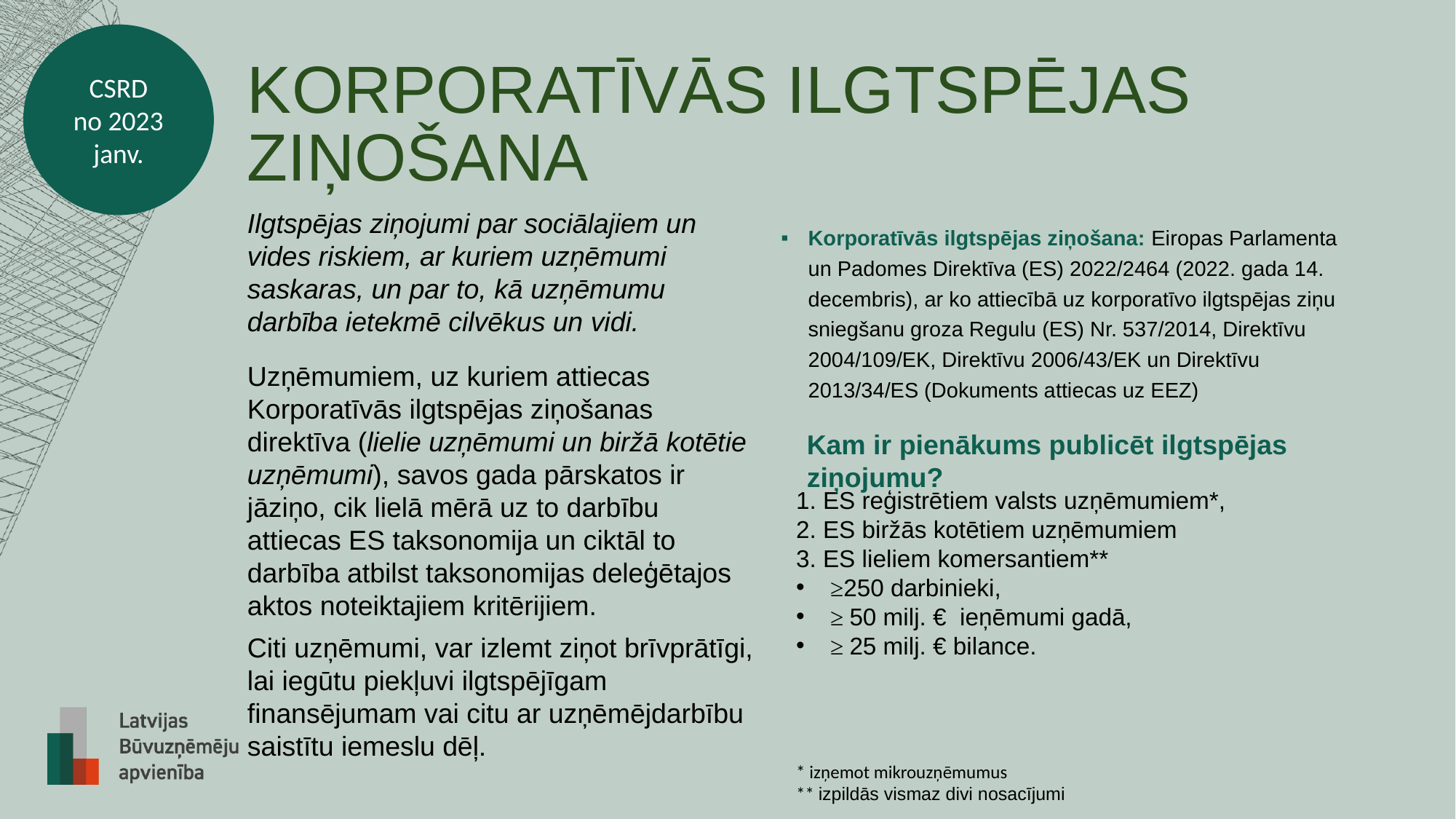

CSRD
no 2023 janv.
# KORPORATĪVĀS ILGTSPĒJAS ZIŅOŠANA
Ilgtspējas ziņojumi par sociālajiem un vides riskiem, ar kuriem uzņēmumi saskaras, un par to, kā uzņēmumu darbība ietekmē cilvēkus un vidi.
Korporatīvās ilgtspējas ziņošana: Eiropas Parlamenta un Padomes Direktīva (ES) 2022/2464 (2022. gada 14. decembris), ar ko attiecībā uz korporatīvo ilgtspējas ziņu sniegšanu groza Regulu (ES) Nr. 537/2014, Direktīvu 2004/109/EK, Direktīvu 2006/43/EK un Direktīvu 2013/34/ES (Dokuments attiecas uz EEZ)
Uzņēmumiem, uz kuriem attiecas Korporatīvās ilgtspējas ziņošanas direktīva (lielie uzņēmumi un biržā kotētie uzņēmumi), savos gada pārskatos ir jāziņo, cik lielā mērā uz to darbību attiecas ES taksonomija un ciktāl to darbība atbilst taksonomijas deleģētajos aktos noteiktajiem kritērijiem.
Citi uzņēmumi, var izlemt ziņot brīvprātīgi, lai iegūtu piekļuvi ilgtspējīgam finansējumam vai citu ar uzņēmējdarbību saistītu iemeslu dēļ.
Kam ir pienākums publicēt ilgtspējas ziņojumu?
1. ES reģistrētiem valsts uzņēmumiem*,
2. ES biržās kotētiem uzņēmumiem
3. ES lieliem komersantiem**
≥250 darbinieki,
≥ 50 milj. €  ieņēmumi gadā,
≥ 25 milj. € bilance.
* izņemot mikrouzņēmumus
** izpildās vismaz divi nosacījumi